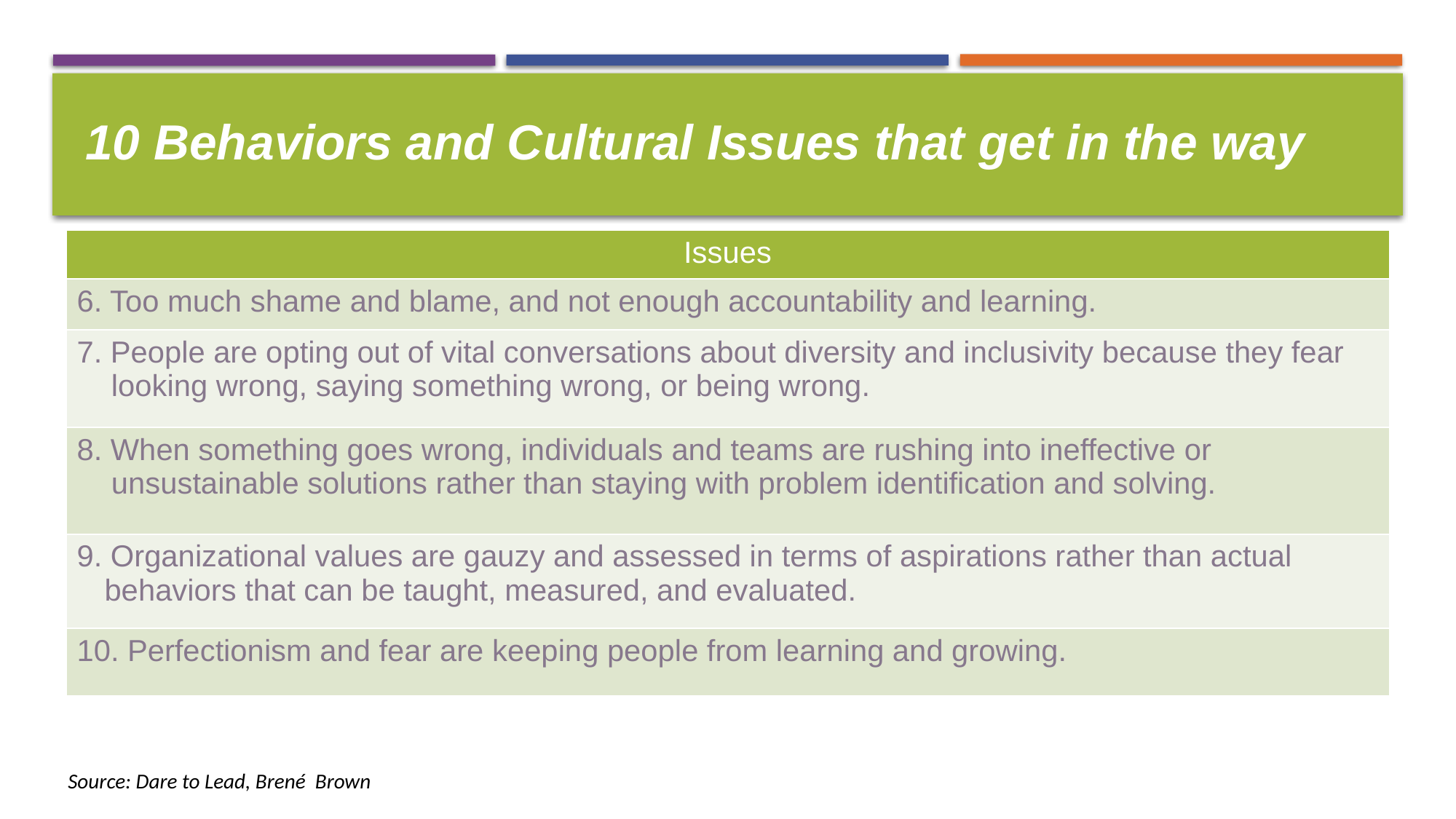

10 Behaviors and Cultural Issues that get in the way
| Issues |
| --- |
| 6. Too much shame and blame, and not enough accountability and learning. |
| 7. People are opting out of vital conversations about diversity and inclusivity because they fear looking wrong, saying something wrong, or being wrong. |
| 8. When something goes wrong, individuals and teams are rushing into ineffective or unsustainable solutions rather than staying with problem identification and solving. |
| 9. Organizational values are gauzy and assessed in terms of aspirations rather than actual behaviors that can be taught, measured, and evaluated. |
| 10. Perfectionism and fear are keeping people from learning and growing. |
Source: Dare to Lead, Brené  Brown